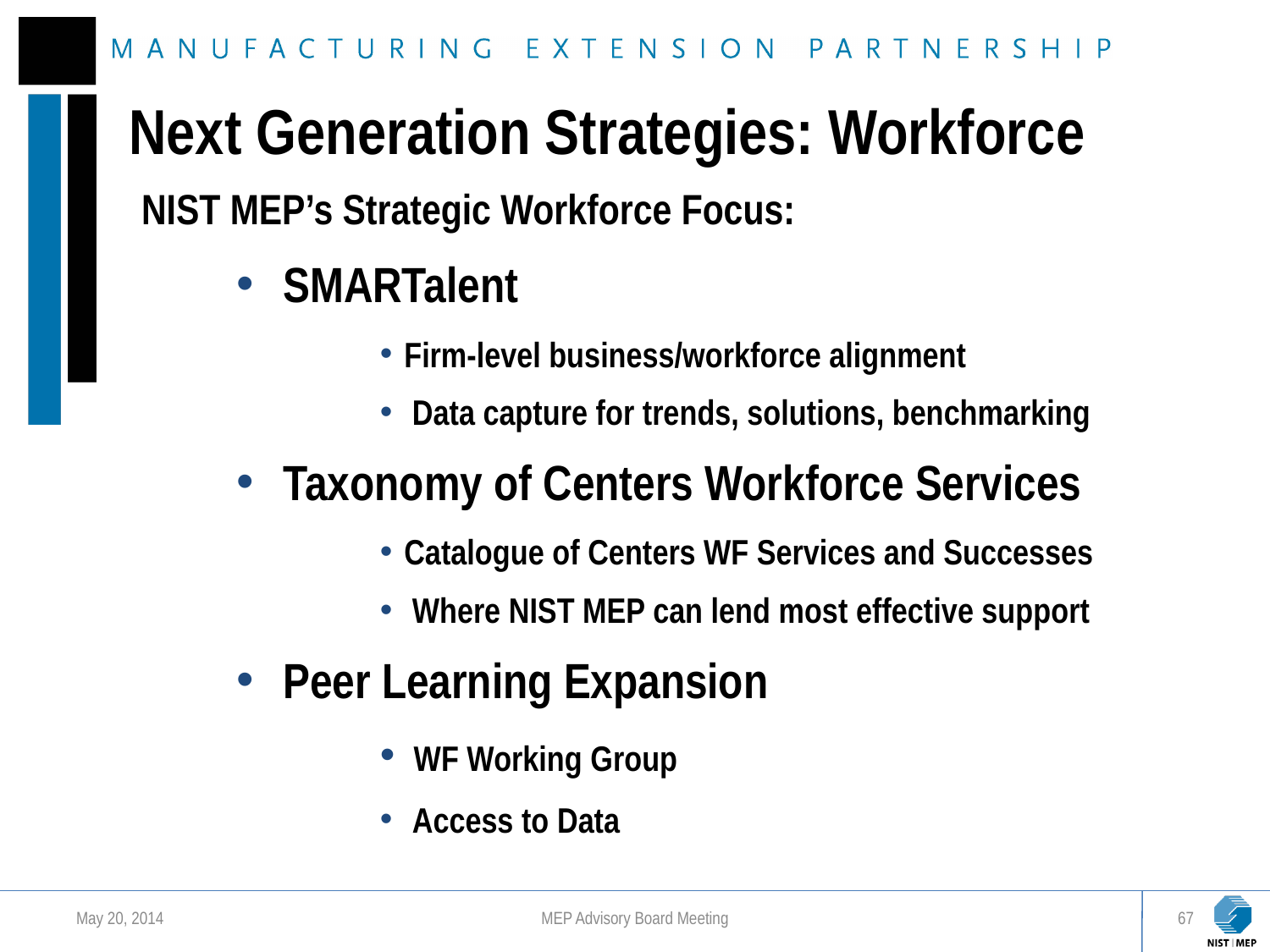

Next Generation Strategies: Workforce
NIST MEP’s Strategic Workforce Focus:
  SMARTalent
Firm-level business/workforce alignment
 Data capture for trends, solutions, benchmarking
  Taxonomy of Centers Workforce Services
Catalogue of Centers WF Services and Successes
 Where NIST MEP can lend most effective support
  Peer Learning Expansion
 WF Working Group
 Access to Data

May 20, 2014
MEP Advisory Board Meeting
67